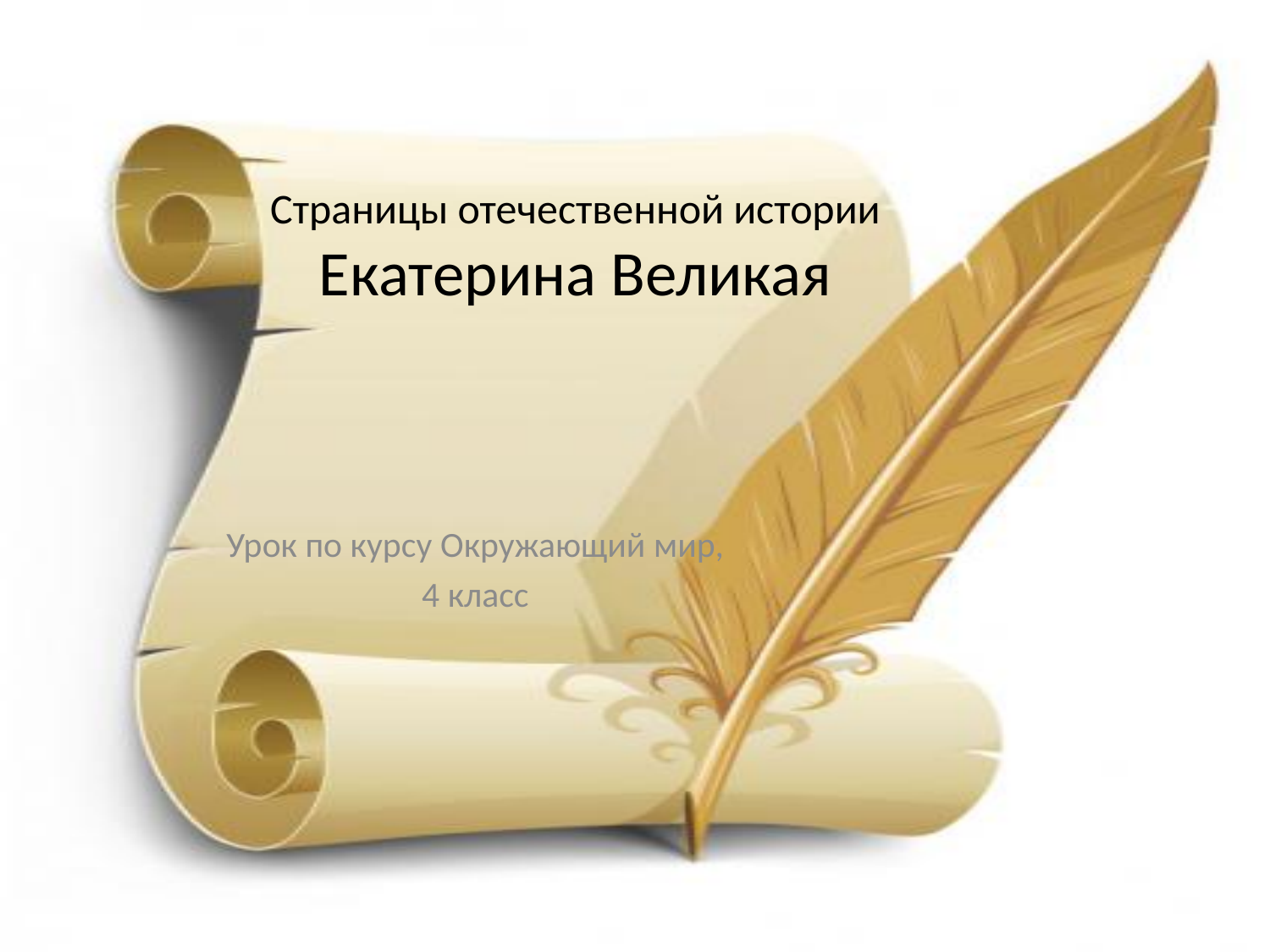

# Страницы отечественной истории Екатерина Великая
Урок по курсу Окружающий мир,
4 класс